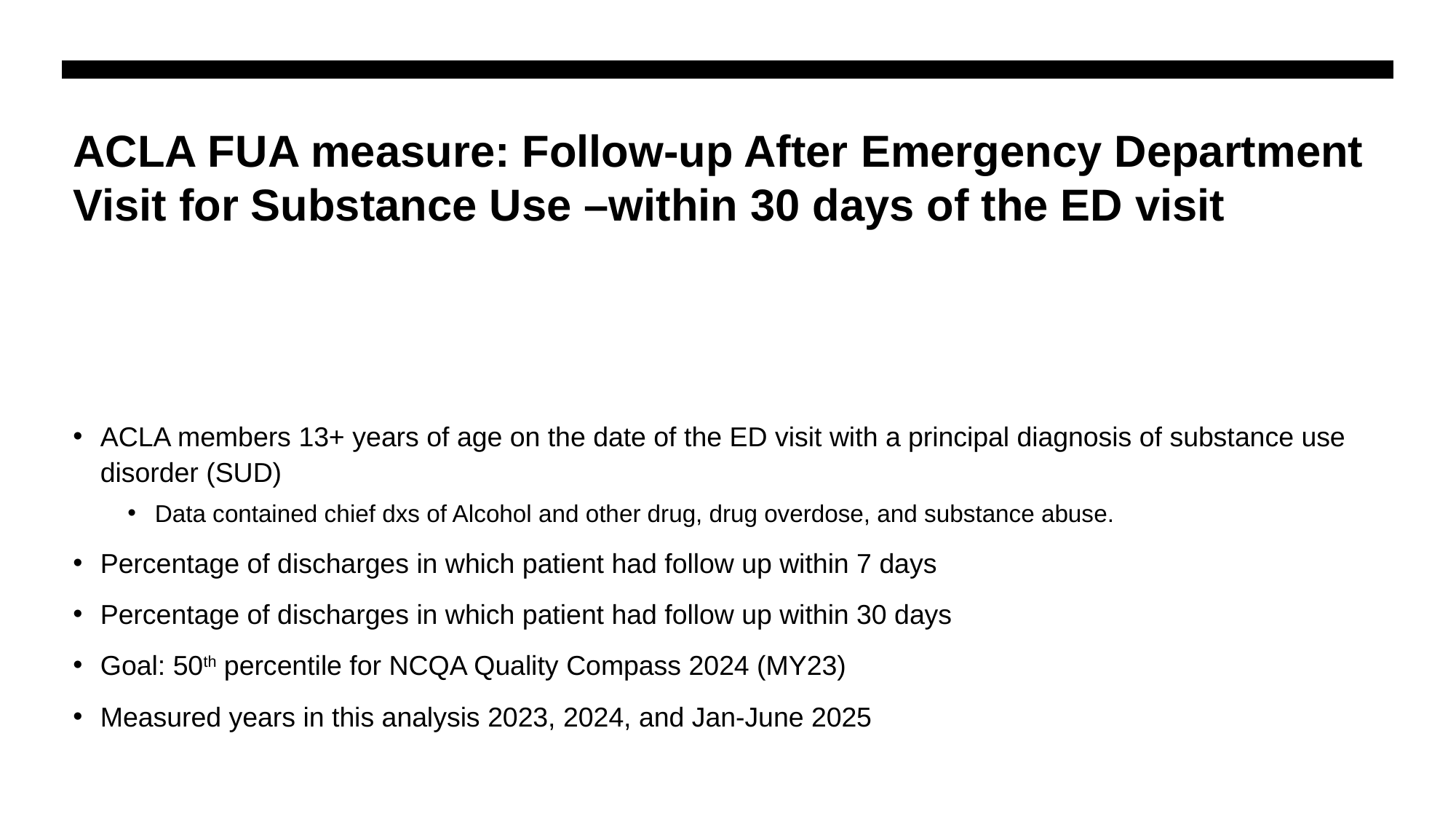

# ACLA FUA measure: Follow-up After Emergency Department Visit for Substance Use –within 30 days of the ED visit

ACLA members 13+ years of age on the date of the ED visit with a principal diagnosis of substance use disorder (SUD)
Data contained chief dxs of Alcohol and other drug, drug overdose, and substance abuse.
Percentage of discharges in which patient had follow up within 7 days
Percentage of discharges in which patient had follow up within 30 days
Goal: 50th percentile for NCQA Quality Compass 2024 (MY23)
Measured years in this analysis 2023, 2024, and Jan-June 2025